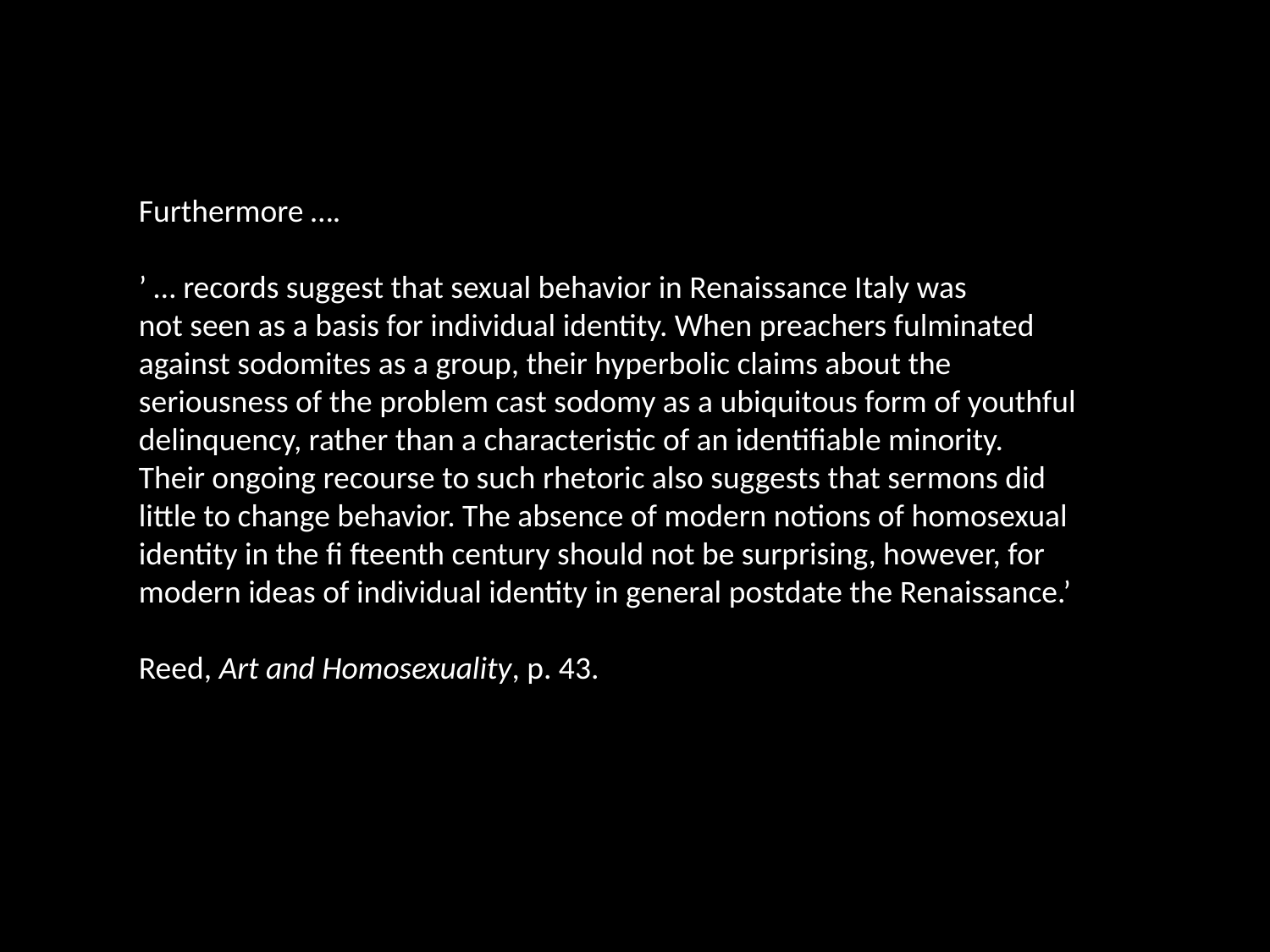

Furthermore ….

’ … records suggest that sexual behavior in Renaissance Italy was
not seen as a basis for individual identity. When preachers fulminated
against sodomites as a group, their hyperbolic claims about the seriousness of the problem cast sodomy as a ubiquitous form of youthful
delinquency, rather than a characteristic of an identifiable minority.
Their ongoing recourse to such rhetoric also suggests that sermons did
little to change behavior. The absence of modern notions of homosexual
identity in the fi fteenth century should not be surprising, however, for
modern ideas of individual identity in general postdate the Renaissance.’

Reed, Art and Homosexuality, p. 43.